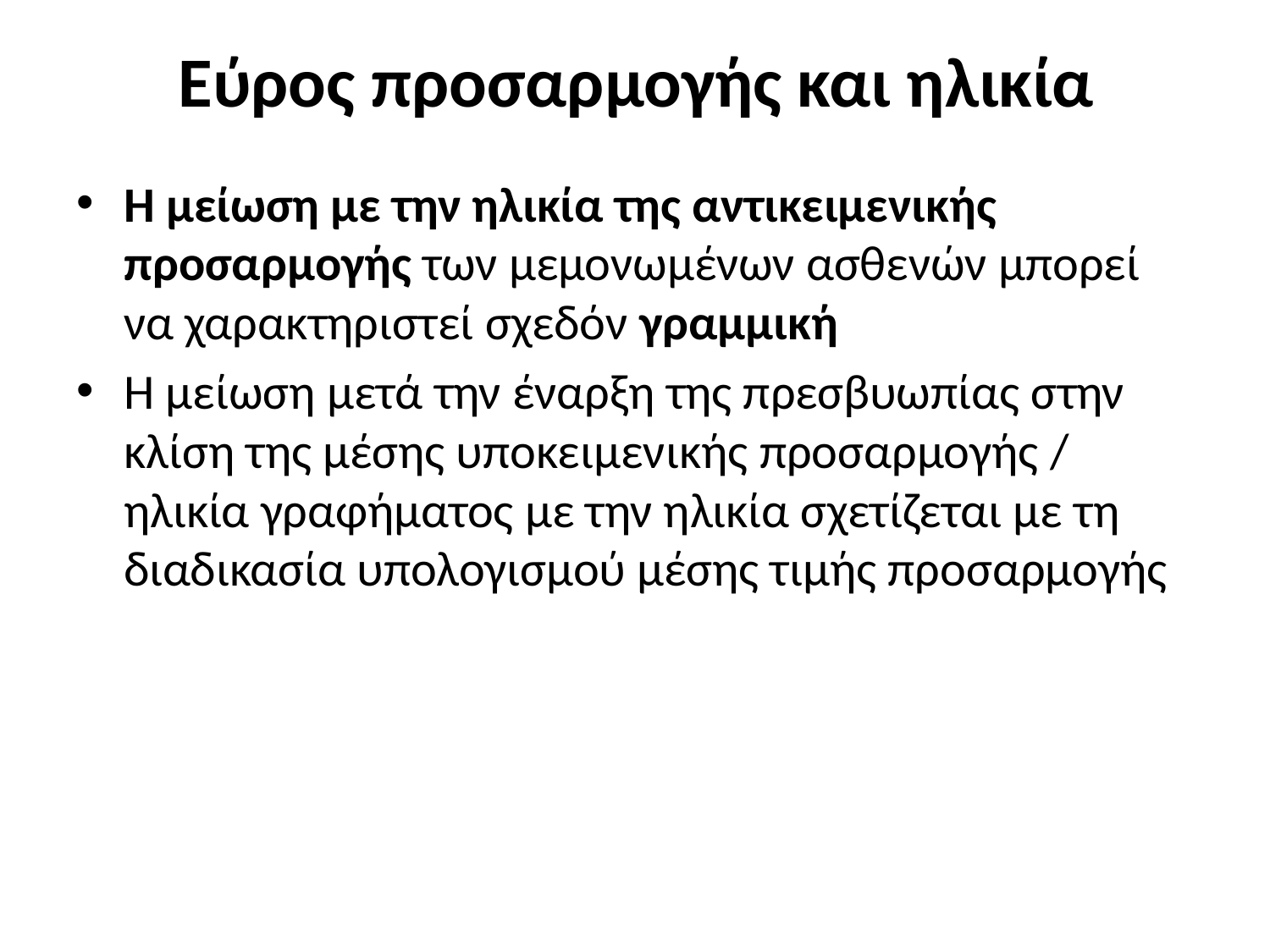

# Εύρος προσαρμογής και ηλικία
Η μείωση με την ηλικία της αντικειμενικής προσαρμογής των μεμονωμένων ασθενών μπορεί να χαρακτηριστεί σχεδόν γραμμική
Η μείωση μετά την έναρξη της πρεσβυωπίας στην κλίση της μέσης υποκειμενικής προσαρμογής / ηλικία γραφήματος με την ηλικία σχετίζεται με τη διαδικασία υπολογισμού μέσης τιμής προσαρμογής